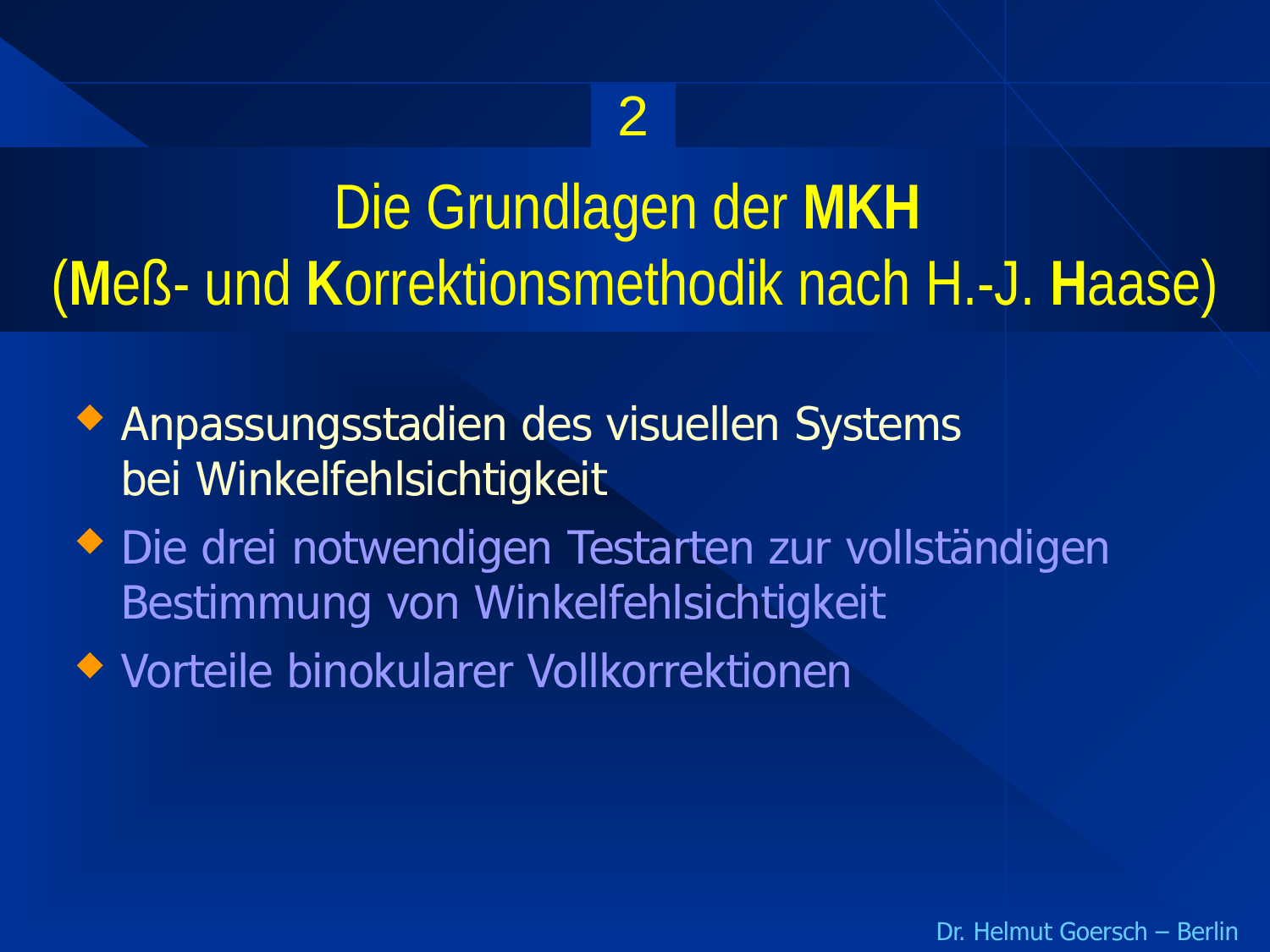

2
# Die Grundlagen der MKH (Meß- und Korrektionsmethodik nach H.-J. Haase)
Anpassungsstadien des visuellen Systems
bei Winkelfehlsichtigkeit
Die drei notwendigen Testarten zur vollständigen Bestimmung von Winkelfehlsichtigkeit
Vorteile binokularer Vollkorrektionen
Dr. Helmut Goersch – Berlin